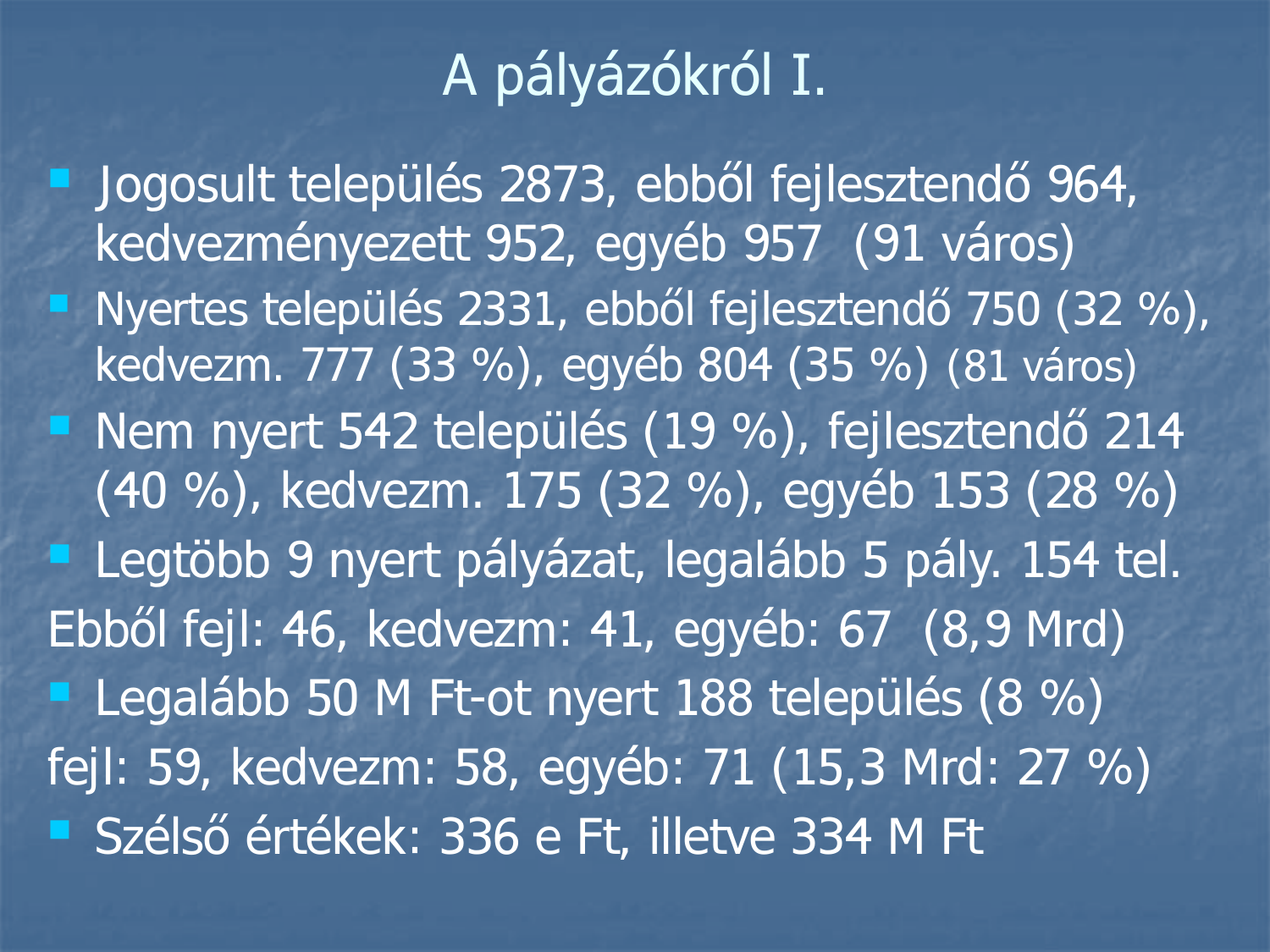

# A pályázókról I.
Jogosult település 2873, ebből fejlesztendő 964, kedvezményezett 952, egyéb 957  (91 város)
Nyertes település 2331, ebből fejlesztendő 750 (32 %), kedvezm. 777 (33 %), egyéb 804 (35 %) (81 város)
Nem nyert 542 település (19 %), fejlesztendő 214 (40 %), kedvezm. 175 (32 %), egyéb 153 (28 %)
Legtöbb 9 nyert pályázat, legalább 5 pály. 154 tel.
Ebből fejl: 46, kedvezm: 41, egyéb: 67  (8,9 Mrd)
Legalább 50 M Ft-ot nyert 188 település (8 %)
fejl: 59, kedvezm: 58, egyéb: 71 (15,3 Mrd: 27 %)
Szélső értékek: 336 e Ft, illetve 334 M Ft